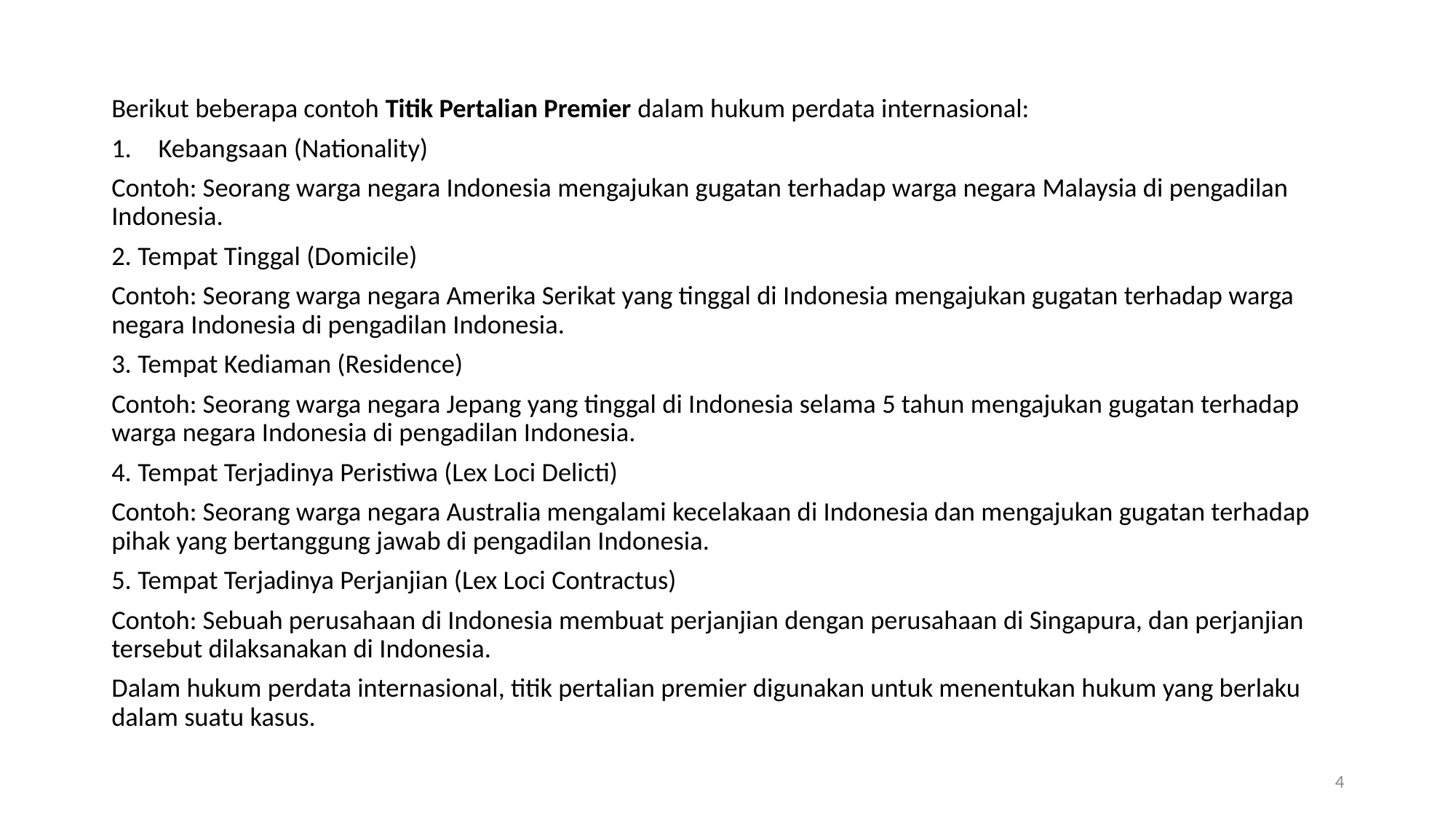

Berikut beberapa contoh Titik Pertalian Premier dalam hukum perdata internasional:
Kebangsaan (Nationality)
Contoh: Seorang warga negara Indonesia mengajukan gugatan terhadap warga negara Malaysia di pengadilan Indonesia.
2. Tempat Tinggal (Domicile)
Contoh: Seorang warga negara Amerika Serikat yang tinggal di Indonesia mengajukan gugatan terhadap warga negara Indonesia di pengadilan Indonesia.
3. Tempat Kediaman (Residence)
Contoh: Seorang warga negara Jepang yang tinggal di Indonesia selama 5 tahun mengajukan gugatan terhadap warga negara Indonesia di pengadilan Indonesia.
4. Tempat Terjadinya Peristiwa (Lex Loci Delicti)
Contoh: Seorang warga negara Australia mengalami kecelakaan di Indonesia dan mengajukan gugatan terhadap pihak yang bertanggung jawab di pengadilan Indonesia.
5. Tempat Terjadinya Perjanjian (Lex Loci Contractus)
Contoh: Sebuah perusahaan di Indonesia membuat perjanjian dengan perusahaan di Singapura, dan perjanjian tersebut dilaksanakan di Indonesia.
Dalam hukum perdata internasional, titik pertalian premier digunakan untuk menentukan hukum yang berlaku dalam suatu kasus.
4